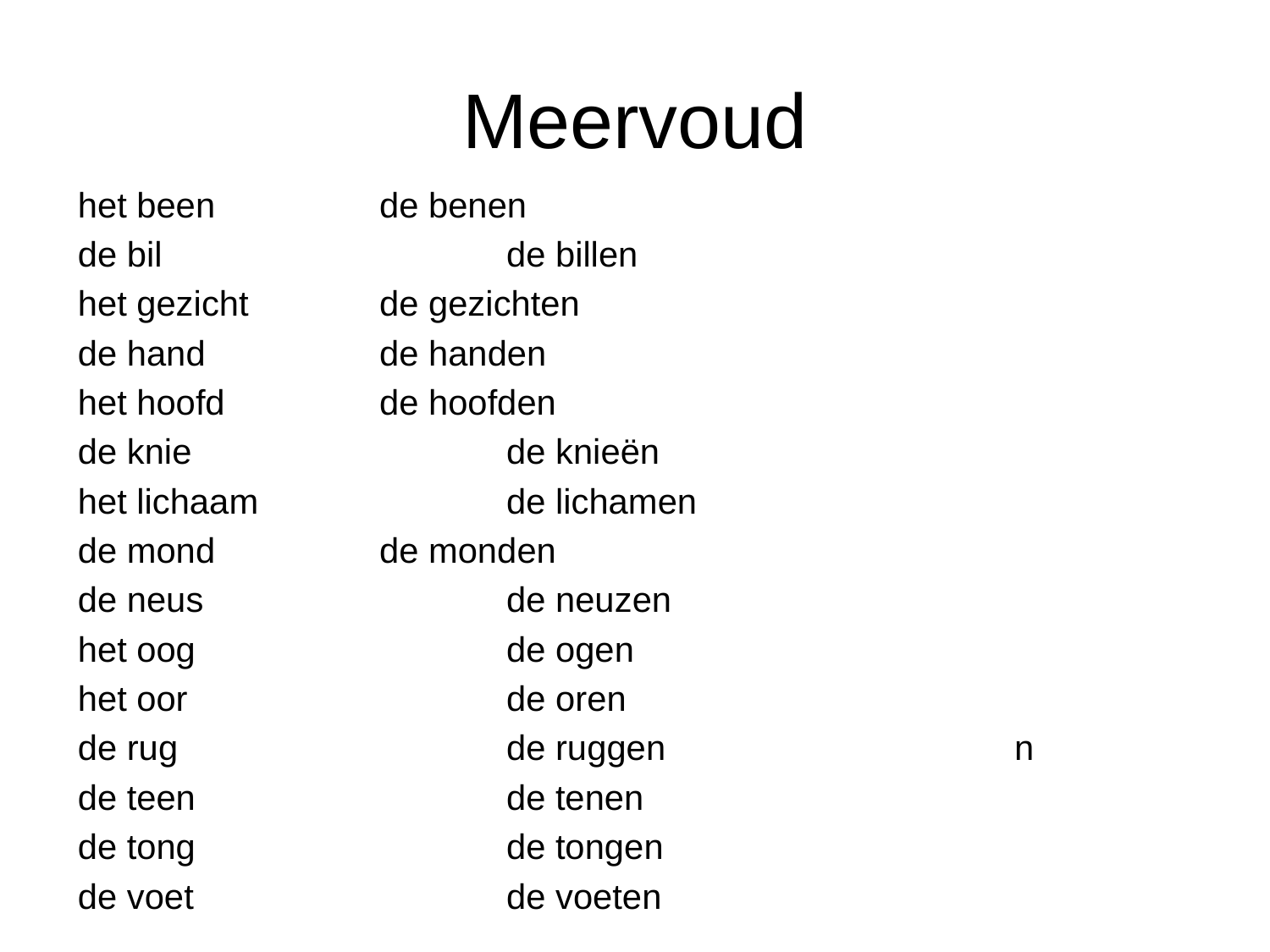

# Meervoud
het been		de benen
de bil			de billen
het gezicht		de gezichten
de hand		de handen
het hoofd		de hoofden
de knie			de knieën
het lichaam		de lichamen
de mond		de monden
de neus			de neuzen
het oog			de ogen
het oor			de oren
de rug			de ruggen			n
de teen			de tenen
de tong			de tongen
de voet			de voeten